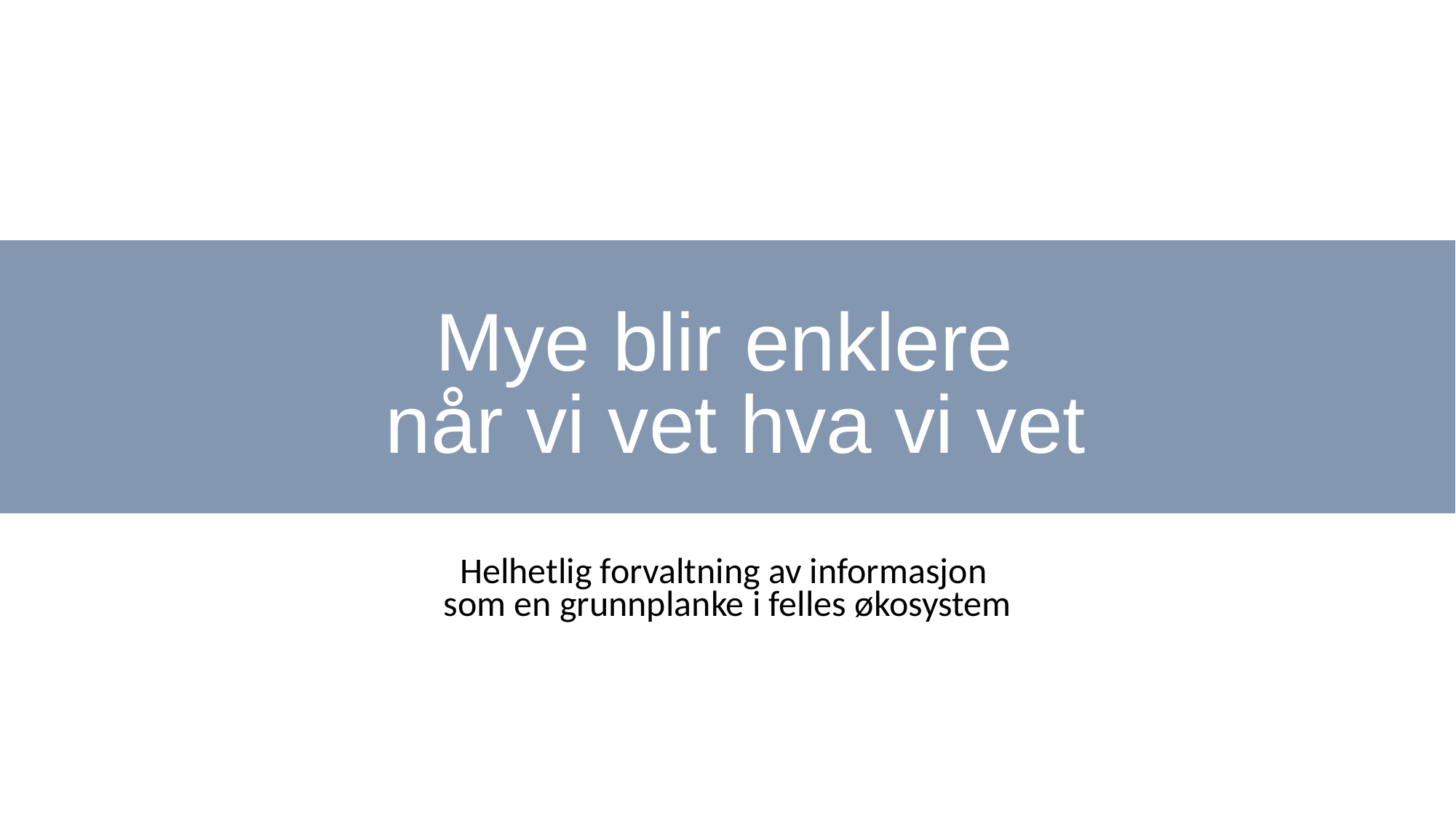

# Mye blir enklere når vi vet hva vi vet

Helhetlig forvaltning av informasjon
som en grunnplanke i felles økosystem